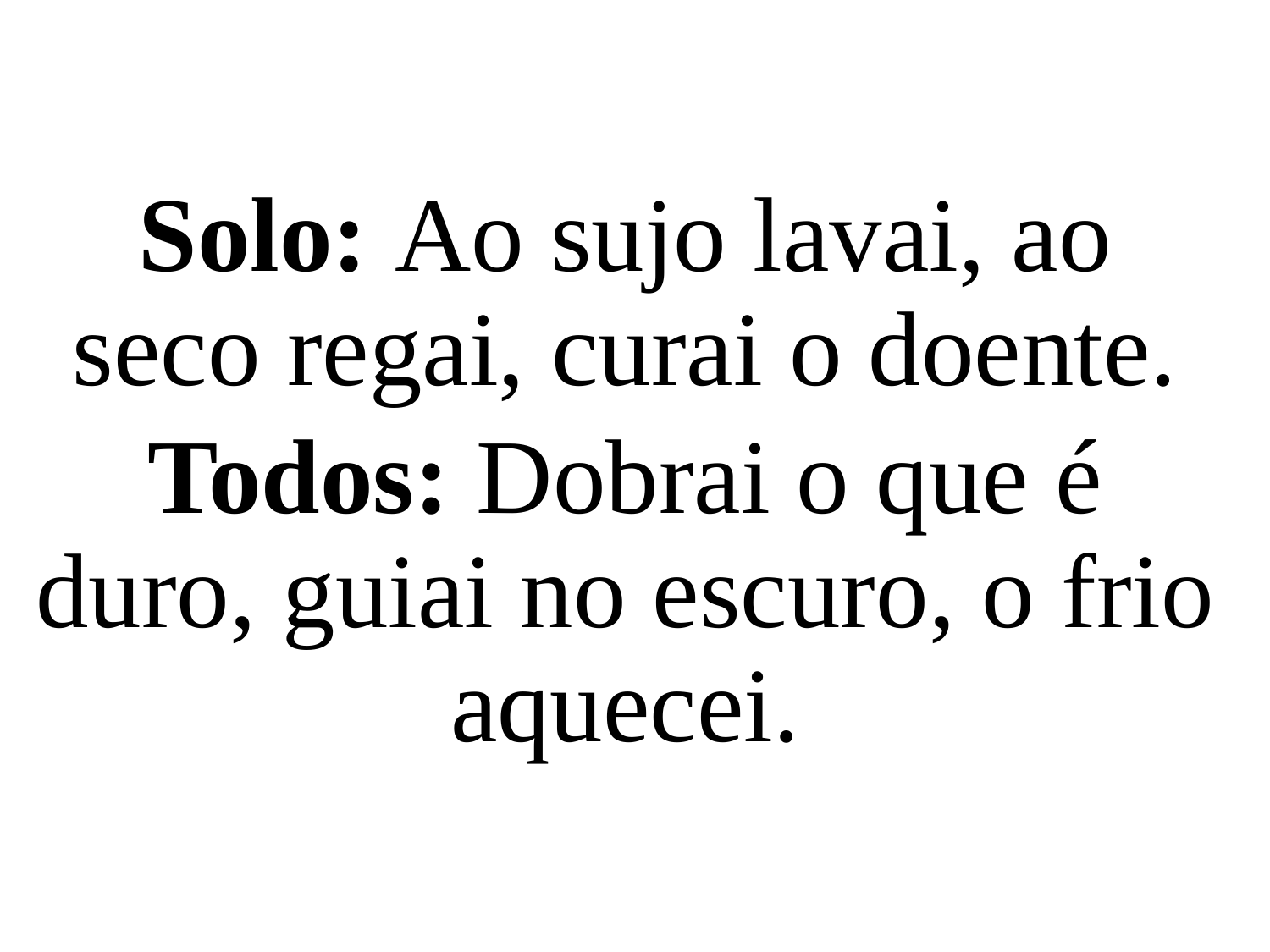

Solo: Ao sujo lavai, ao seco regai, curai o doente.
Todos: Dobrai o que é duro, guiai no escuro, o frio aquecei.